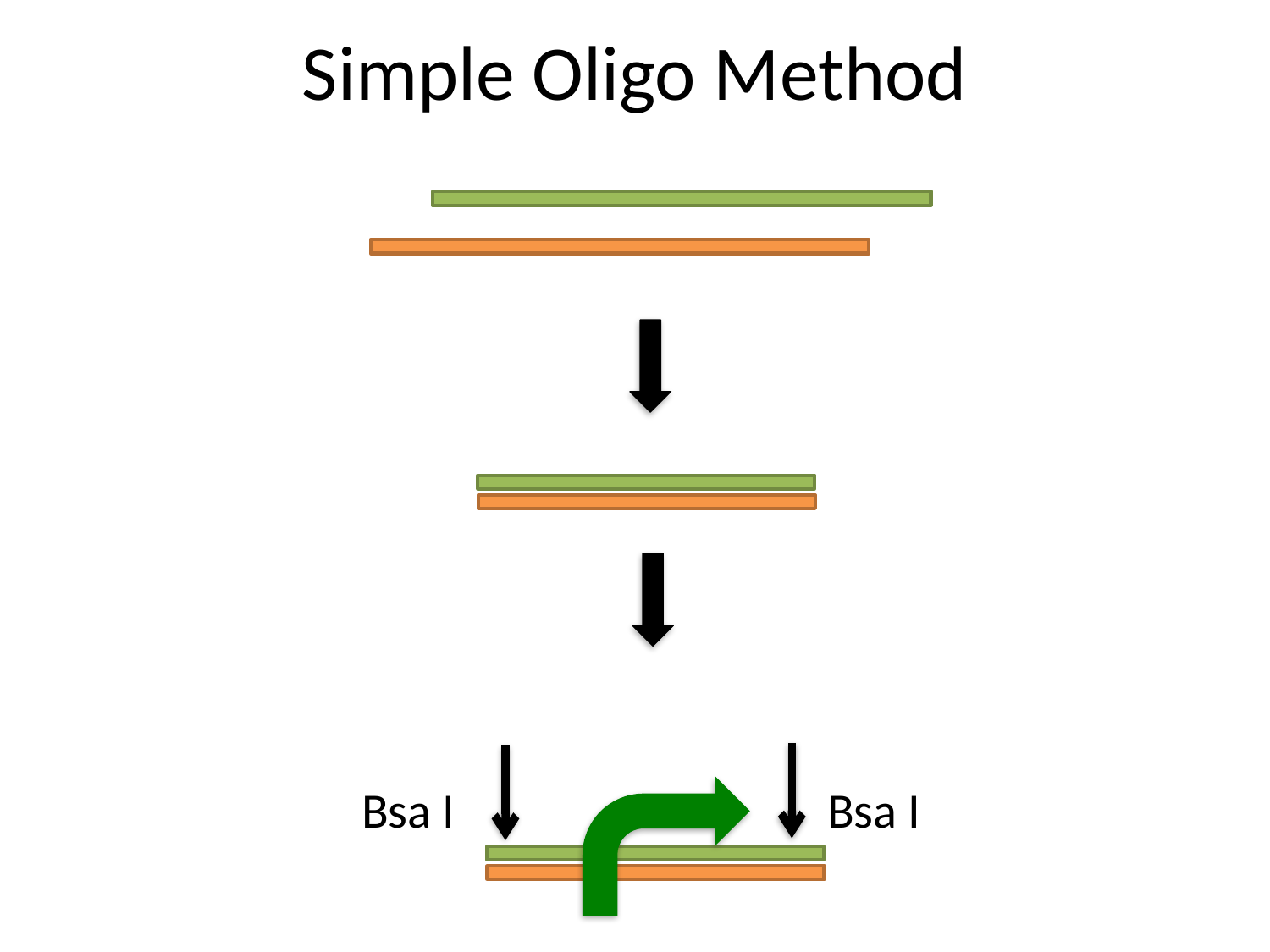

Simple Oligo Method

Bsa I
Bsa I